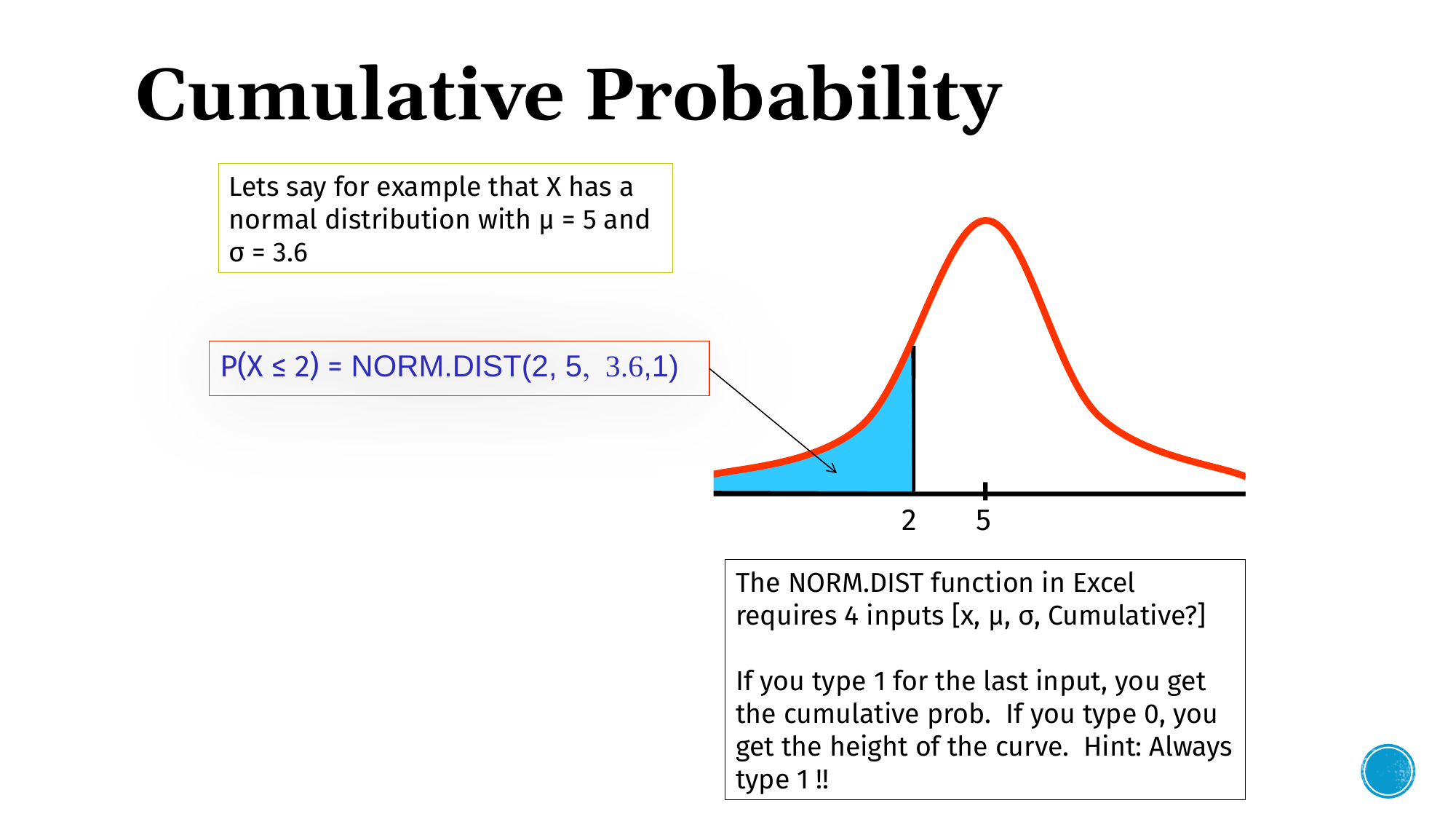

# Cumulative Probability
Lets say for example that X has a normal distribution with μ = 5 and σ = 3.6

P(X ≤ 2) = NORM.DIST(2, 5, 3.6,1)

2
5

The NORM.DIST function in Excel requires 4 inputs [x, μ, σ, Cumulative?]

If you type 1 for the last input, you get the cumulative prob.  If you type 0, you get the height of the curve.  Hint: Always type 1 !!